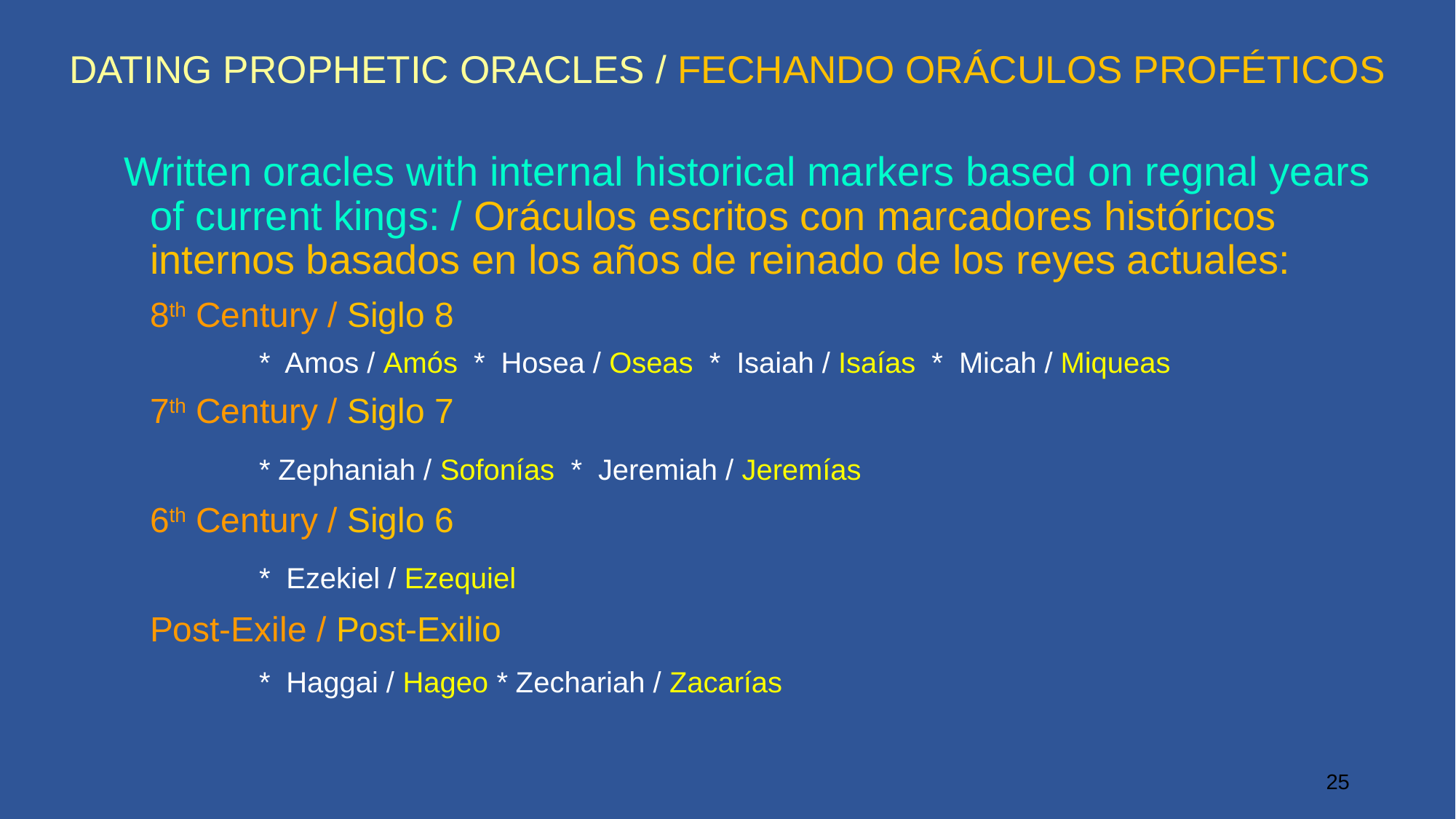

# DATING PROPHETIC ORACLES / FECHANDO ORÁCULOS PROFÉTICOS
Written oracles with internal historical markers based on regnal years of current kings: / Oráculos escritos con marcadores históricos internos basados en los años de reinado de los reyes actuales:
	8th Century / Siglo 8
		*  Amos / Amós  *  Hosea / Oseas  *  Isaiah / Isaías  *  Micah / Miqueas
	7th Century / Siglo 7
		* Zephaniah / Sofonías  *  Jeremiah / Jeremías
	6th Century / Siglo 6
		*  Ezekiel / Ezequiel
	Post-Exile / Post-Exilio
		*  Haggai / Hageo * Zechariah / Zacarías
25